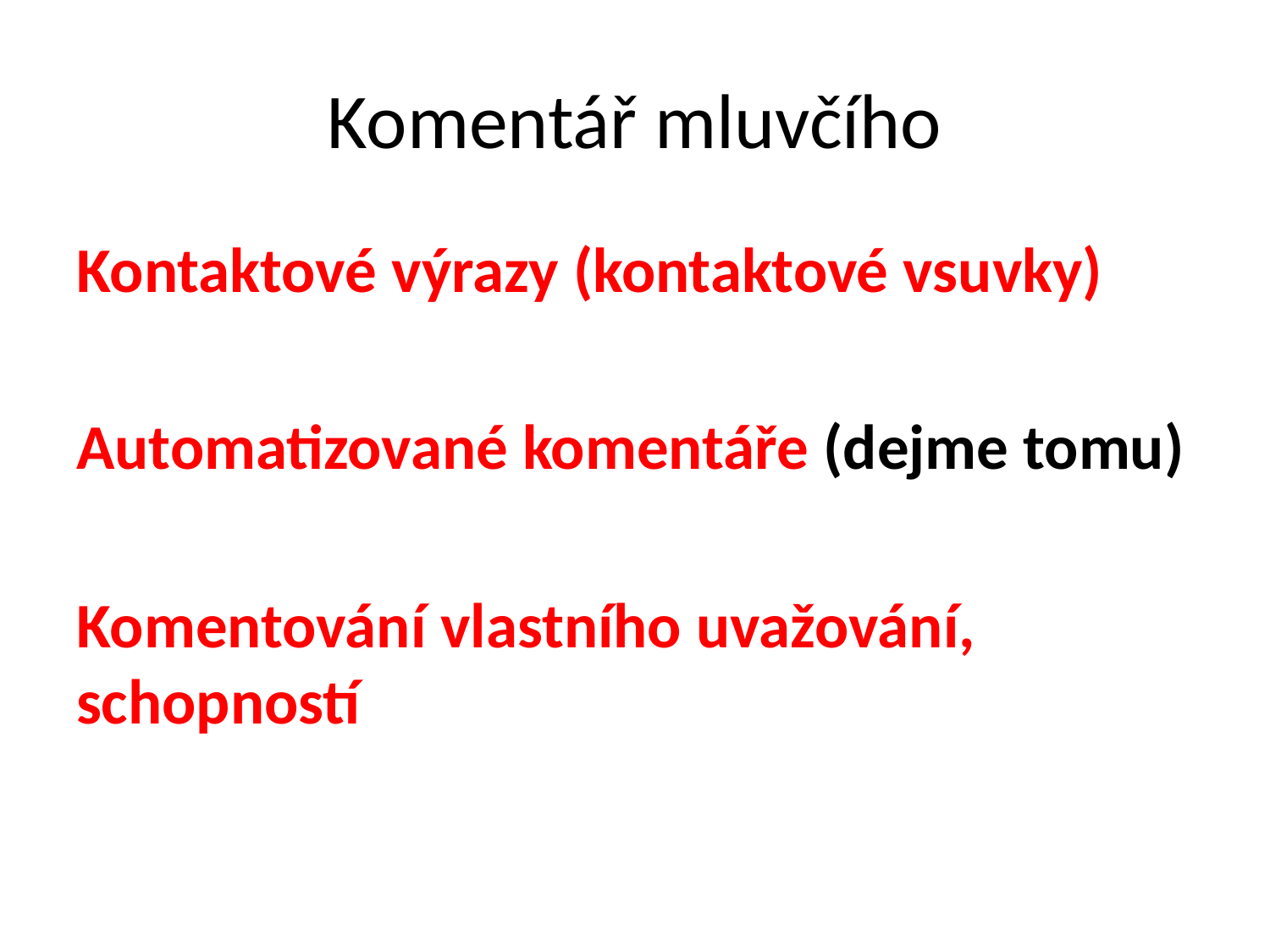

# Komentář mluvčího
Kontaktové výrazy (kontaktové vsuvky)

Automatizované komentáře (dejme tomu)

Komentování vlastního uvažování, schopností